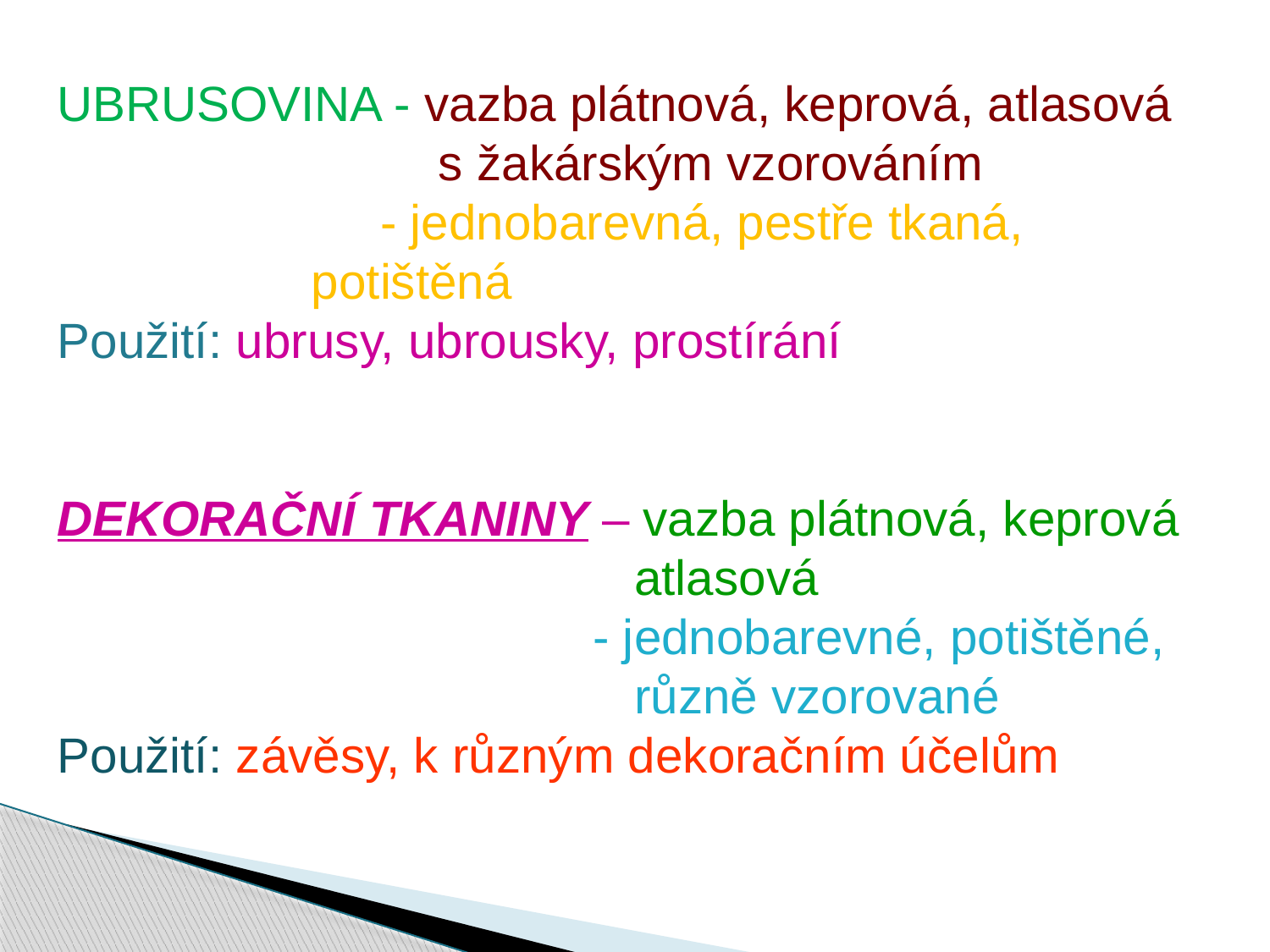

UBRUSOVINA - vazba plátnová, keprová, atlasová    			s žakárským vzorováním
		     - jednobarevná, pestře tkaná, 				potištěná
Použití: ubrusy, ubrousky, prostírání

DEKORAČNÍ TKANINY – vazba plátnová, keprová
				     atlasová
				  - jednobarevné, potištěné,
				     různě vzorované
Použití: závěsy, k různým dekoračním účelům